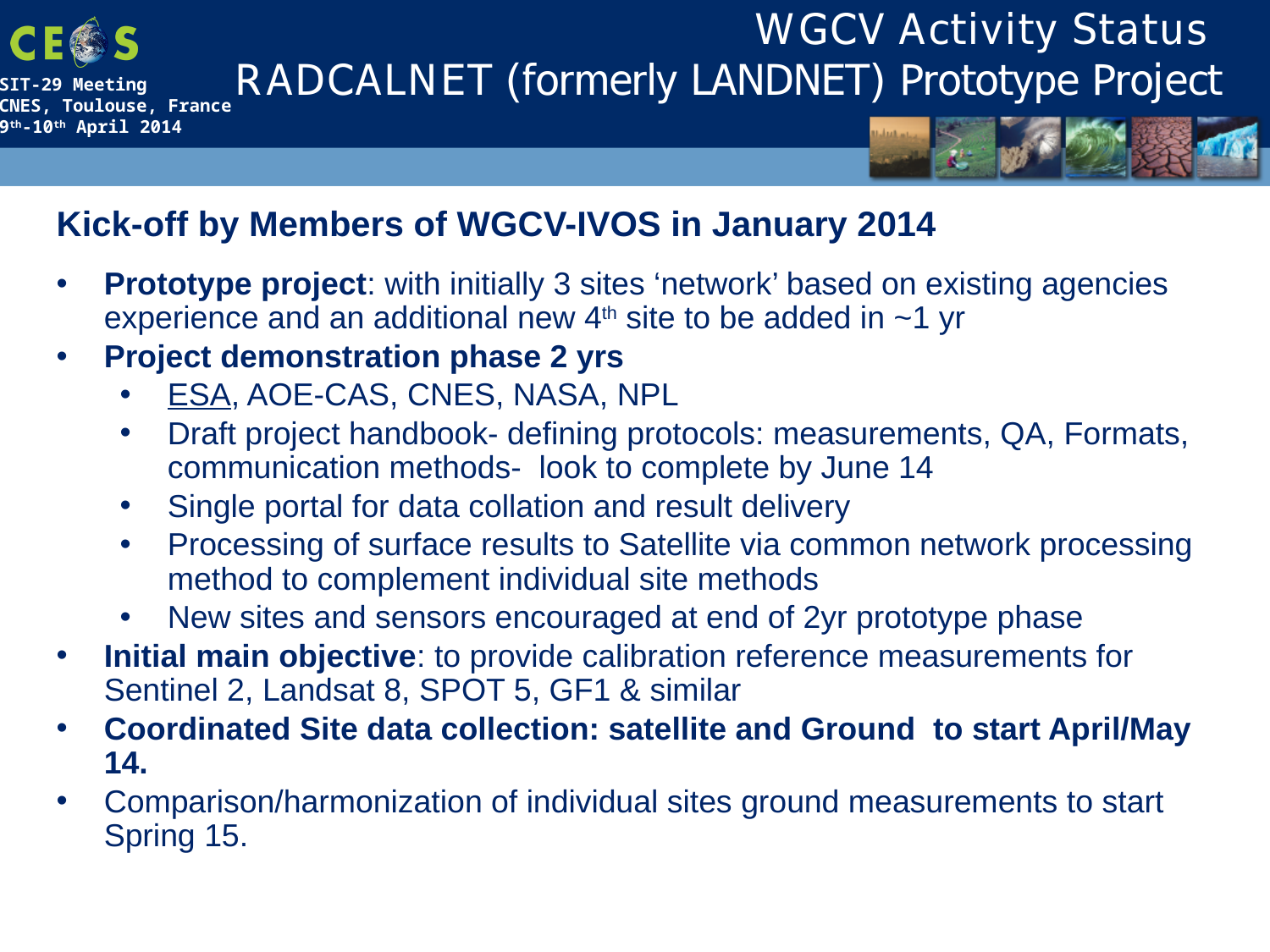

WGCV Activity Status
RADCALNET (formerly LANDNET) Prototype Project
Kick-off by Members of WGCV-IVOS in January 2014

Prototype project: with initially 3 sites ‘network’ based on existing agencies experience and an additional new 4th site to be added in ~1 yr
Project demonstration phase 2 yrs
ESA, AOE-CAS, CNES, NASA, NPL
Draft project handbook- defining protocols: measurements, QA, Formats, communication methods-  look to complete by June 14
Single portal for data collation and result delivery
Processing of surface results to Satellite via common network processing method to complement individual site methods
New sites and sensors encouraged at end of 2yr prototype phase
Initial main objective: to provide calibration reference measurements for Sentinel 2, Landsat 8, SPOT 5, GF1 & similar
Coordinated Site data collection: satellite and Ground  to start April/May 14.
Comparison/harmonization of individual sites ground measurements to start Spring 15.